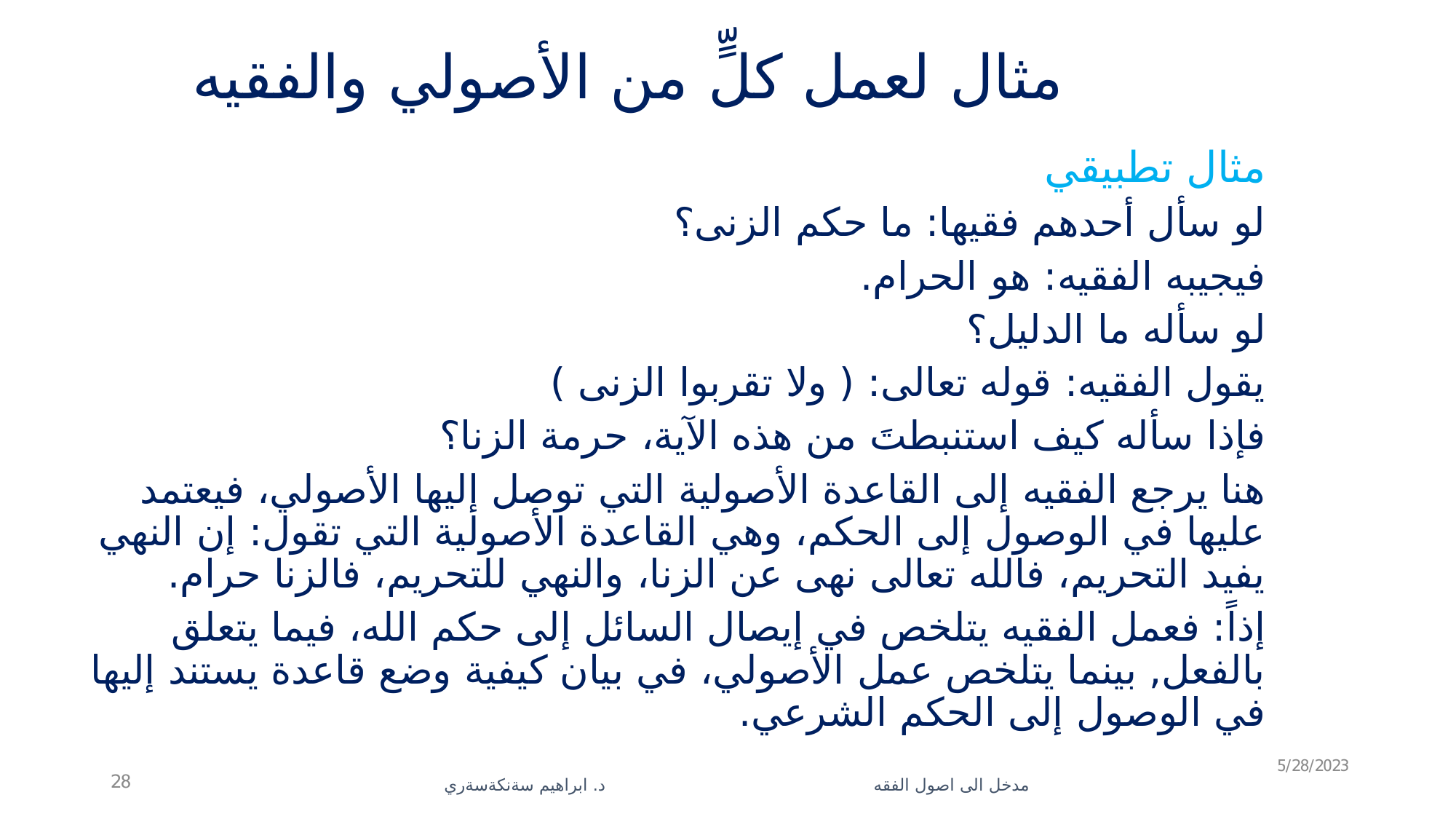

# مثال لعمل كلٍّ من الأصولي والفقيه
مثال تطبيقي
لو سأل أحدهم فقيها: ما حكم الزنى؟
فيجيبه الفقيه: هو الحرام.
لو سأله ما الدليل؟
يقول الفقيه: قوله تعالى: ( ولا تقربوا الزنى )
فإذا سأله كيف استنبطتَ من هذه الآية، حرمة الزنا؟
هنا يرجع الفقيه إلى القاعدة الأصولية التي توصل إليها الأصولي، فيعتمد عليها في الوصول إلى الحكم، وهي القاعدة الأصولية التي تقول: إن النهي يفيد التحريم، فالله تعالى نهى عن الزنا، والنهي للتحريم، فالزنا حرام.
إذاً: فعمل الفقيه يتلخص في إيصال السائل إلى حكم الله، فيما يتعلق بالفعل, بينما يتلخص عمل الأصولي، في بيان كيفية وضع قاعدة يستند إليها في الوصول إلى الحكم الشرعي.
5/28/2023
28
مدخل الى اصول الفقه                                                   د. ابراهيم سةنكةسةري